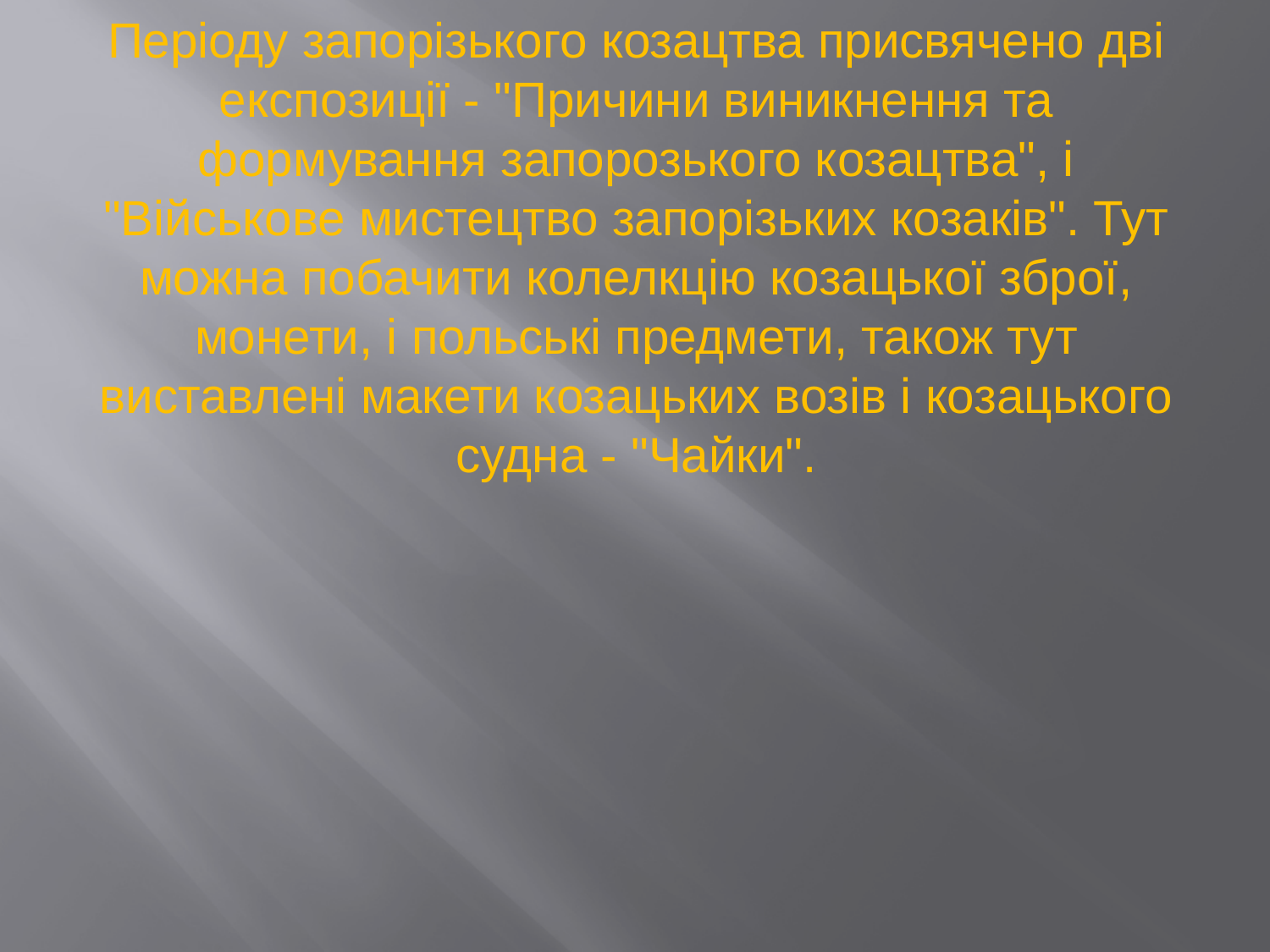

# Періоду запорізького козацтва присвячено дві експозиції - "Причини виникнення та формування запорозького козацтва", і "Військове мистецтво запорізьких козаків". Тут можна побачити колелкцію козацької зброї, монети, і польські предмети, також тут виставлені макети козацьких возів і козацького судна - "Чайки".